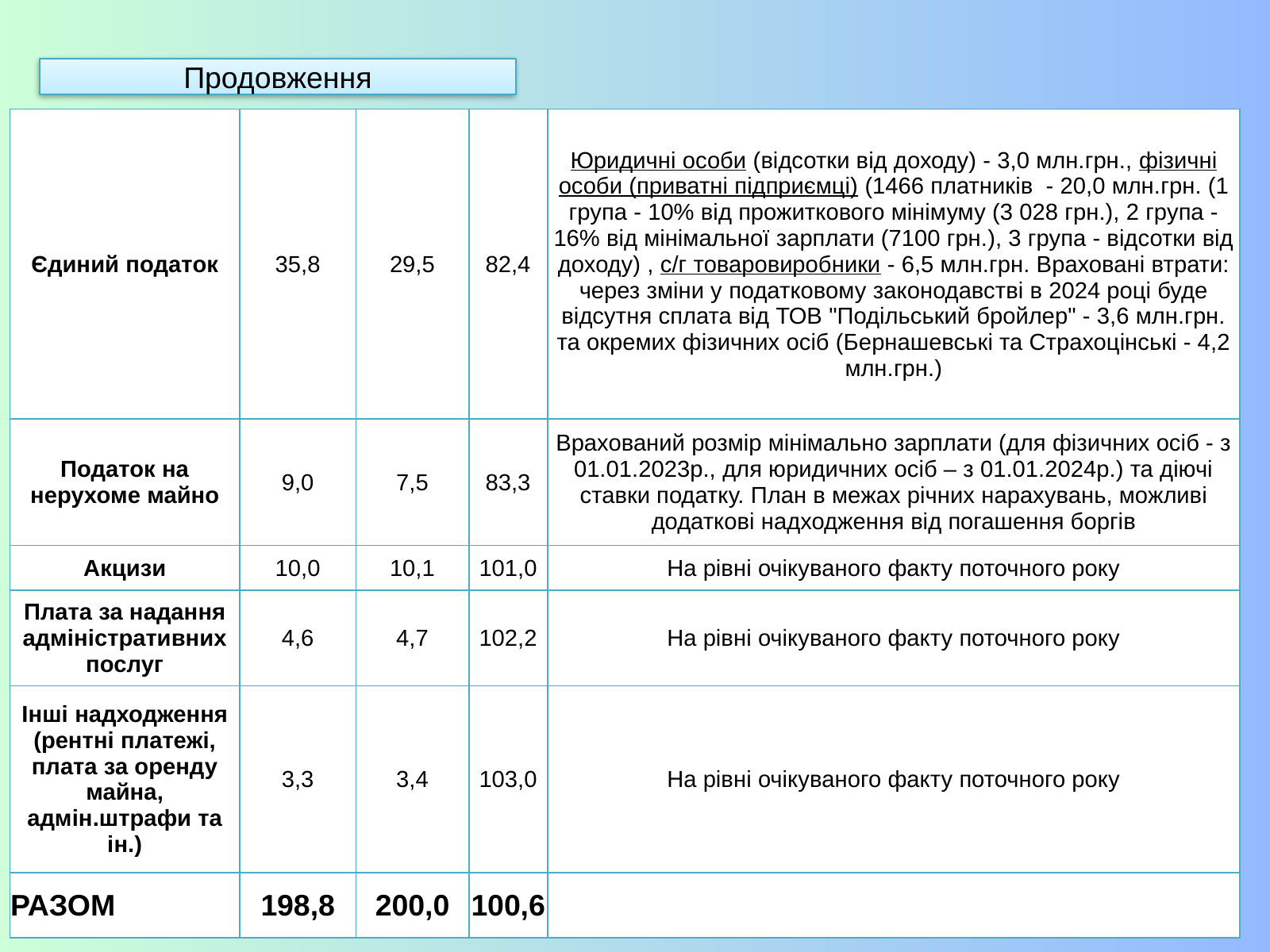

Продовження
| Єдиний податок | 35,8 | 29,5 | 82,4 | Юридичні особи (відсотки від доходу) - 3,0 млн.грн., фізичні особи (приватні підприємці) (1466 платників - 20,0 млн.грн. (1 група - 10% від прожиткового мінімуму (3 028 грн.), 2 група - 16% від мінімальної зарплати (7100 грн.), 3 група - відсотки від доходу) , с/г товаровиробники - 6,5 млн.грн. Враховані втрати: через зміни у податковому законодавстві в 2024 році буде відсутня сплата від ТОВ "Подільський бройлер" - 3,6 млн.грн. та окремих фізичних осіб (Бернашевські та Страхоцінські - 4,2 млн.грн.) |
| --- | --- | --- | --- | --- |
| Податок на нерухоме майно | 9,0 | 7,5 | 83,3 | Врахований розмір мінімально зарплати (для фізичних осіб - з 01.01.2023р., для юридичних осіб – з 01.01.2024р.) та діючі ставки податку. План в межах річних нарахувань, можливі додаткові надходження від погашення боргів |
| Акцизи | 10,0 | 10,1 | 101,0 | На рівні очікуваного факту поточного року |
| Плата за надання адміністративних послуг | 4,6 | 4,7 | 102,2 | На рівні очікуваного факту поточного року |
| Інші надходження (рентні платежі, плата за оренду майна, адмін.штрафи та ін.) | 3,3 | 3,4 | 103,0 | На рівні очікуваного факту поточного року |
| РАЗОМ | 198,8 | 200,0 | 100,6 |  |